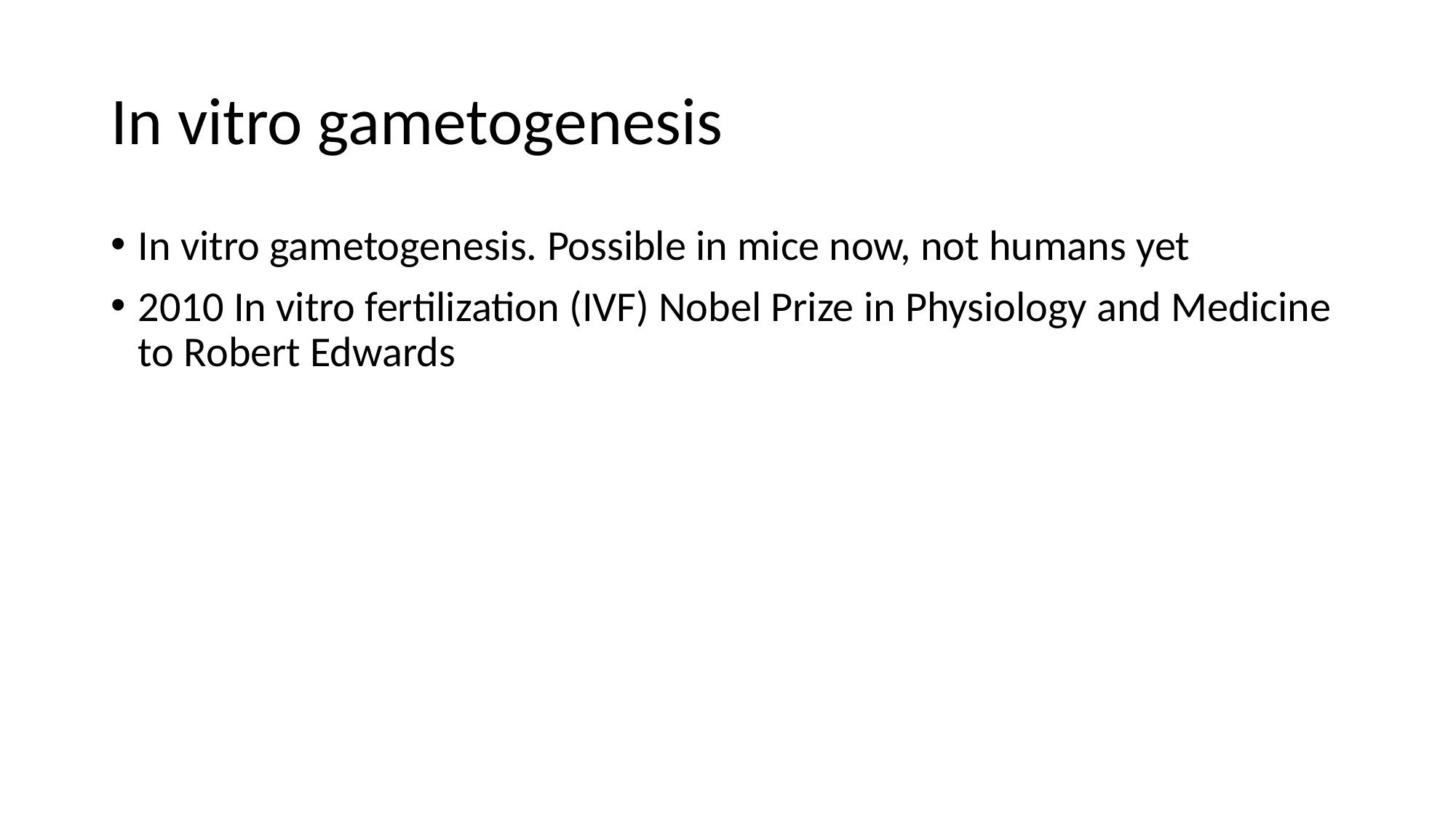

# In vitro gametogenesis
In vitro gametogenesis. Possible in mice now, not humans yet
2010 In vitro fertilization (IVF) Nobel Prize in Physiology and Medicine to Robert Edwards